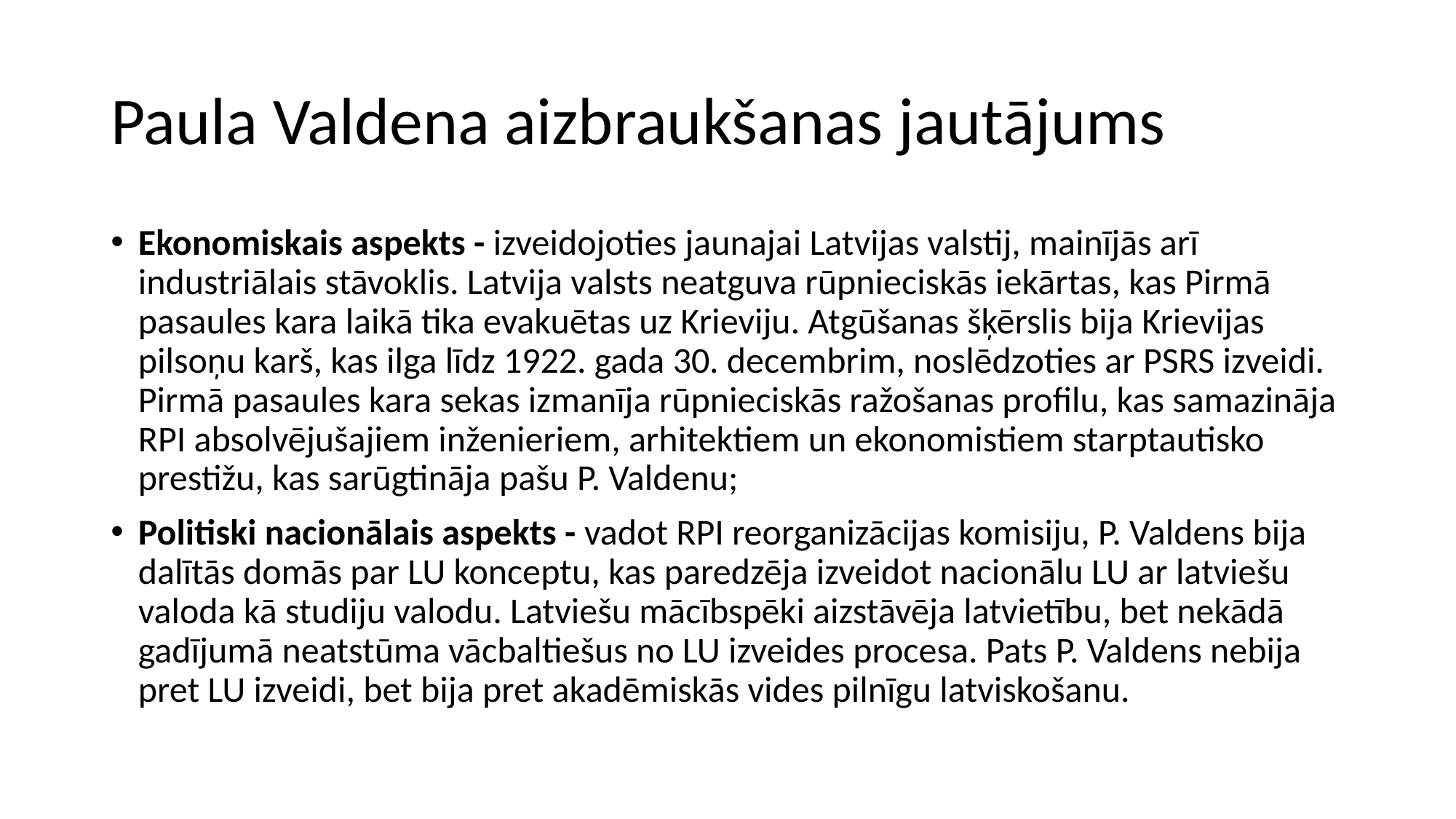

# Paula Valdena aizbraukšanas jautājums
Ekonomiskais aspekts - izveidojoties jaunajai Latvijas valstij, mainījās arī industriālais stāvoklis. Latvija valsts neatguva rūpnieciskās iekārtas, kas Pirmā pasaules kara laikā tika evakuētas uz Krieviju. Atgūšanas šķērslis bija Krievijas pilsoņu karš, kas ilga līdz 1922. gada 30. decembrim, noslēdzoties ar PSRS izveidi. Pirmā pasaules kara sekas izmanīja rūpnieciskās ražošanas profilu, kas samazināja RPI absolvējušajiem inženieriem, arhitektiem un ekonomistiem starptautisko prestižu, kas sarūgtināja pašu P. Valdenu;
Politiski nacionālais aspekts - vadot RPI reorganizācijas komisiju, P. Valdens bija dalītās domās par LU konceptu, kas paredzēja izveidot nacionālu LU ar latviešu valoda kā studiju valodu. Latviešu mācībspēki aizstāvēja latvietību, bet nekādā gadījumā neatstūma vācbaltiešus no LU izveides procesa. Pats P. Valdens nebija pret LU izveidi, bet bija pret akadēmiskās vides pilnīgu latviskošanu.